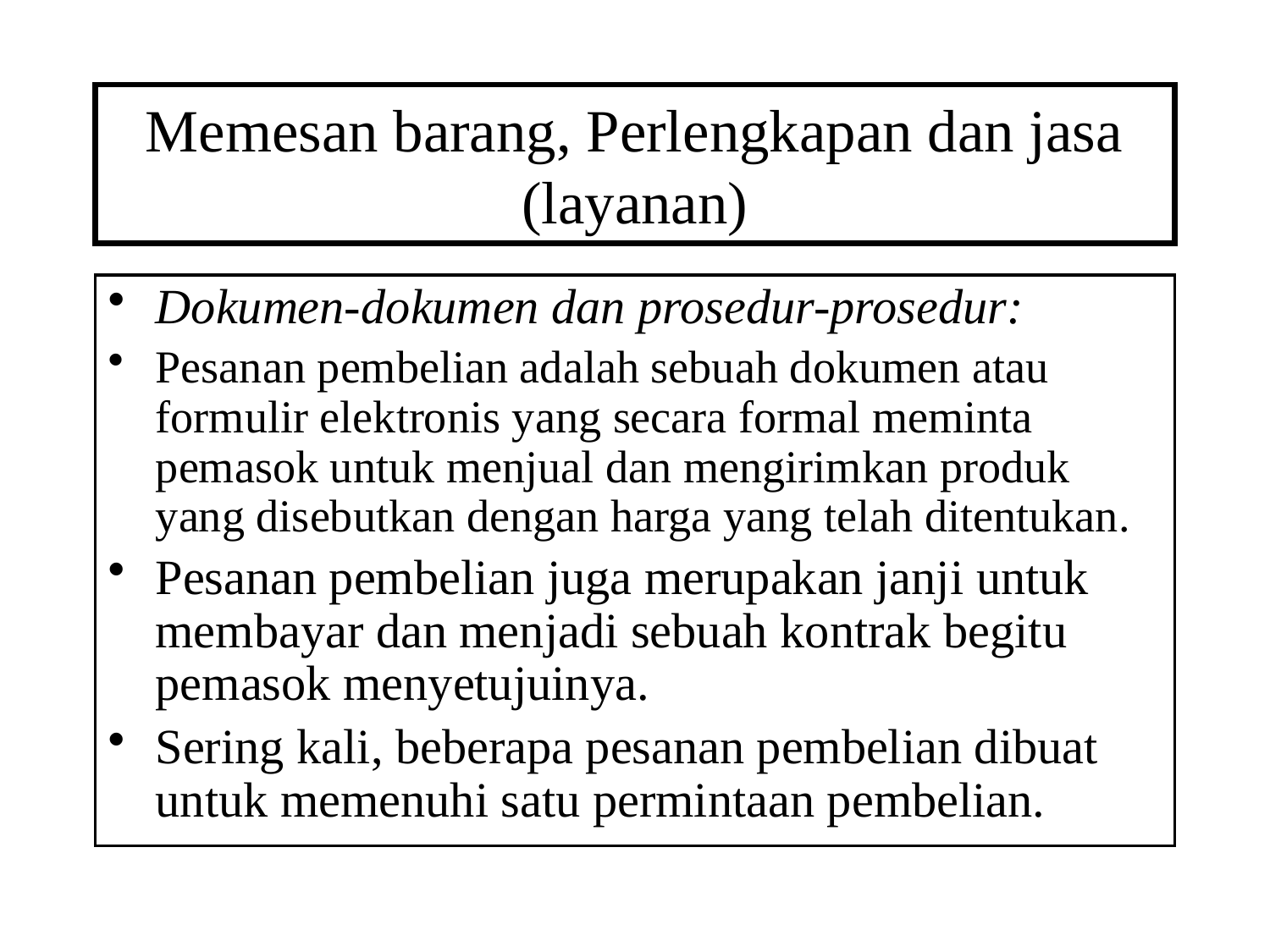

# Memesan barang, Perlengkapan dan jasa (layanan)
Dokumen-dokumen dan prosedur-prosedur:
Pesanan pembelian adalah sebuah dokumen atau formulir elektronis yang secara formal meminta pemasok untuk menjual dan mengirimkan produk yang disebutkan dengan harga yang telah ditentukan.
Pesanan pembelian juga merupakan janji untuk membayar dan menjadi sebuah kontrak begitu pemasok menyetujuinya.
Sering kali, beberapa pesanan pembelian dibuat untuk memenuhi satu permintaan pembelian.